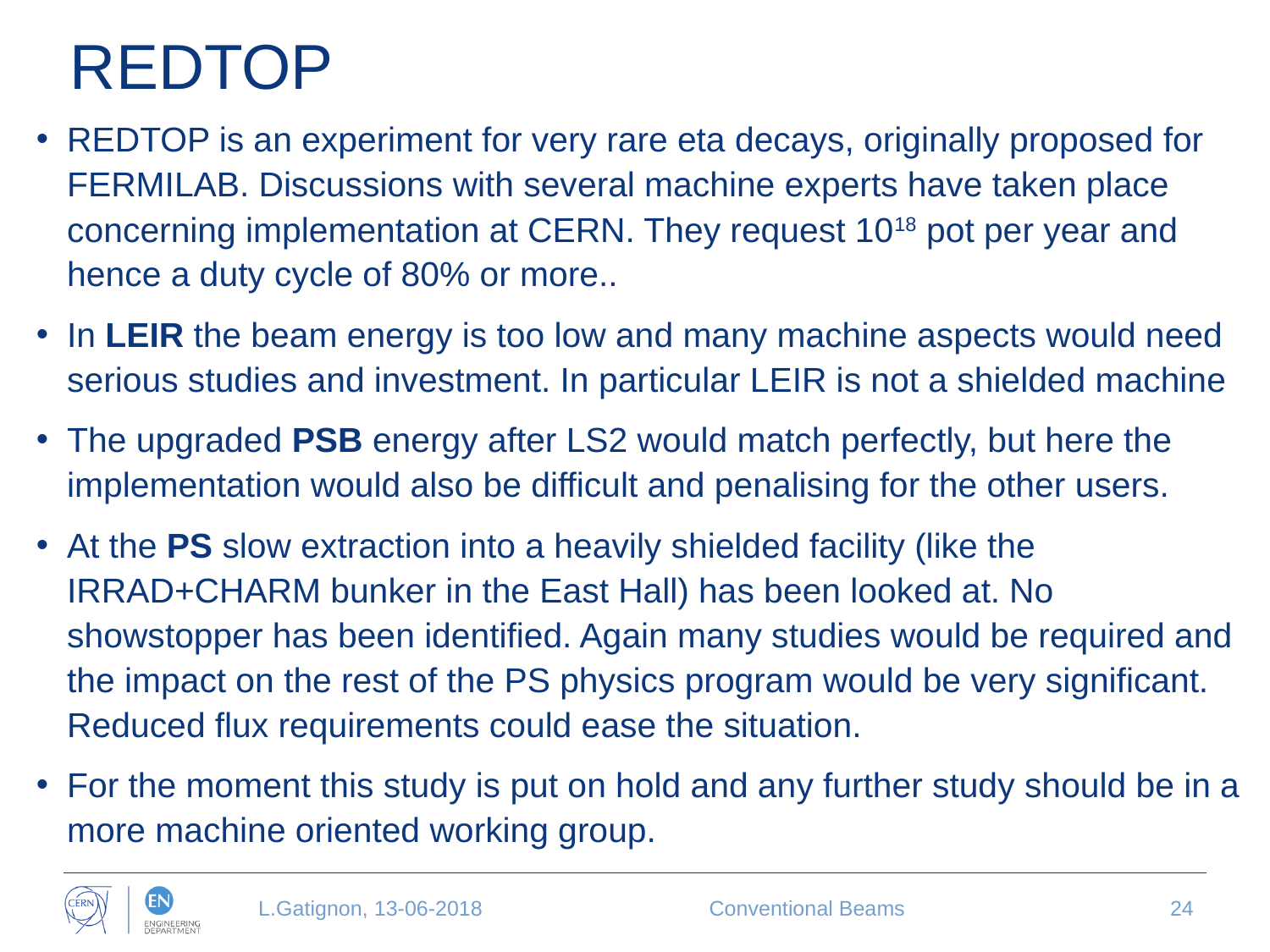

# REDTOP
REDTOP is an experiment for very rare eta decays, originally proposed for FERMILAB. Discussions with several machine experts have taken place concerning implementation at CERN. They request 1018 pot per year and hence a duty cycle of 80% or more..
In LEIR the beam energy is too low and many machine aspects would need serious studies and investment. In particular LEIR is not a shielded machine
The upgraded PSB energy after LS2 would match perfectly, but here the implementation would also be difficult and penalising for the other users.
At the PS slow extraction into a heavily shielded facility (like the IRRAD+CHARM bunker in the East Hall) has been looked at. No showstopper has been identified. Again many studies would be required and the impact on the rest of the PS physics program would be very significant. Reduced flux requirements could ease the situation.
For the moment this study is put on hold and any further study should be in a more machine oriented working group.
L.Gatignon, 13-06-2018
Conventional Beams
24